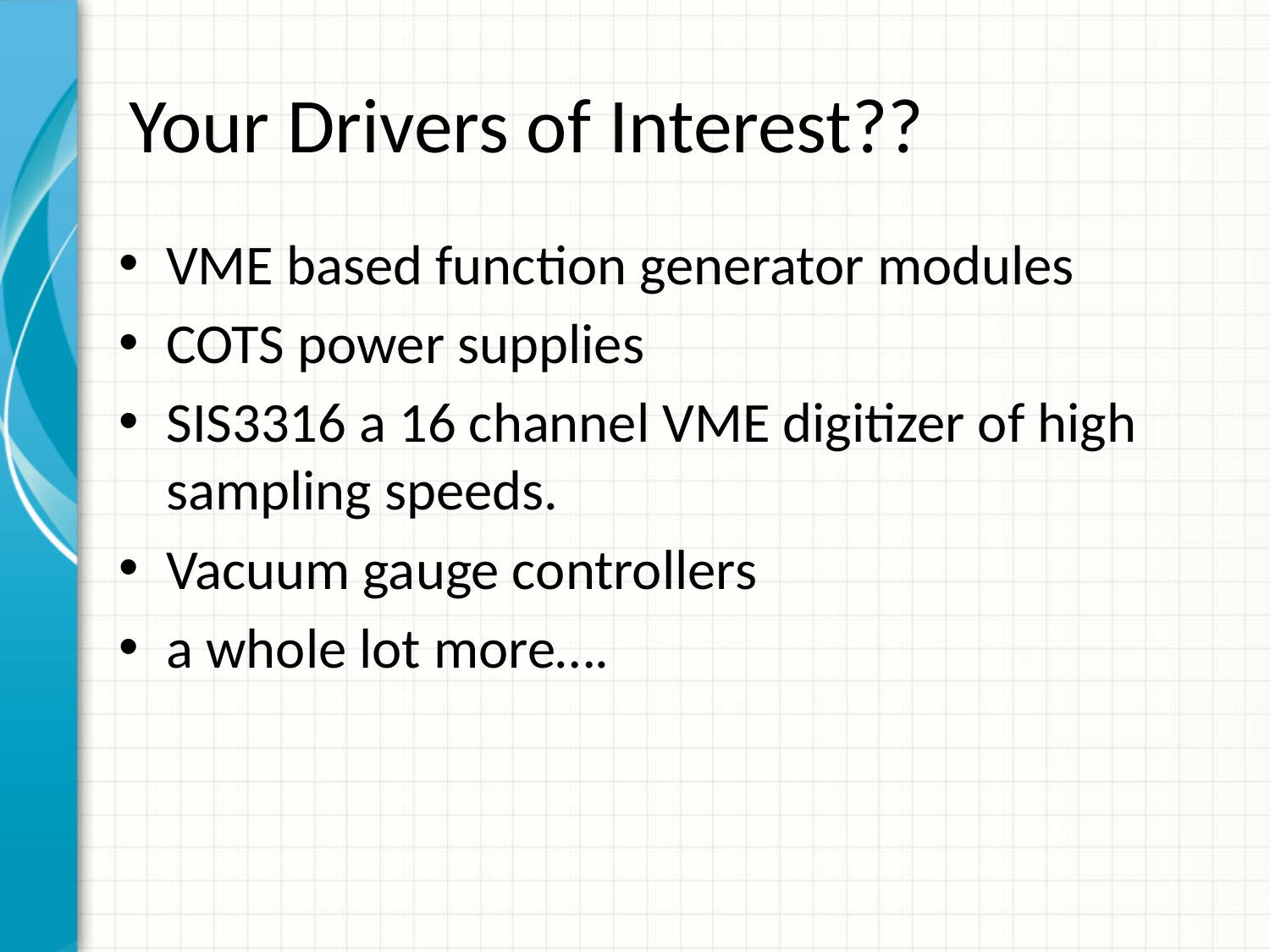

# Your Drivers of Interest??
VME based function generator modules
COTS power supplies
SIS3316 a 16 channel VME digitizer of high sampling speeds.
Vacuum gauge controllers
a whole lot more….